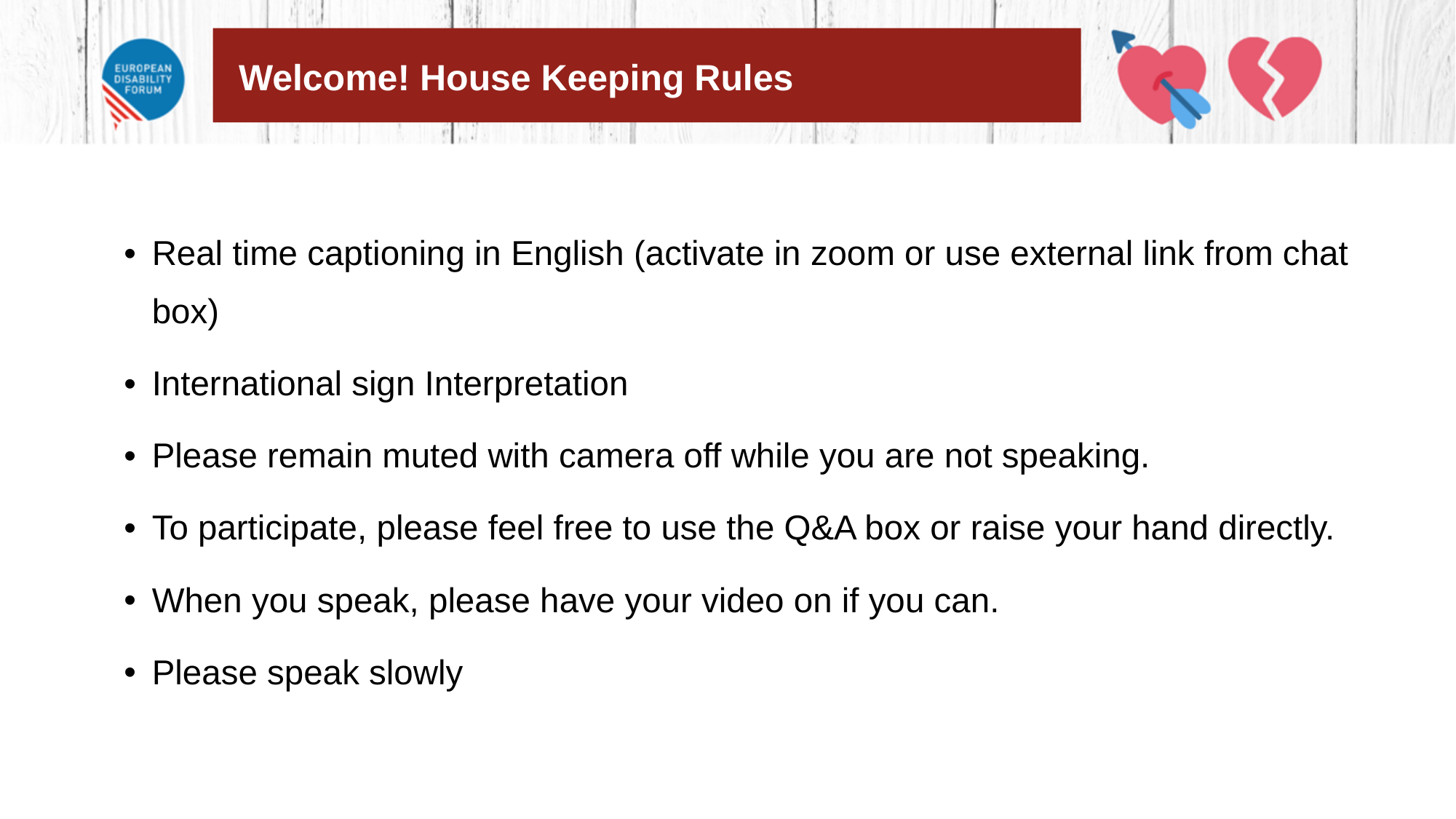

Welcome! House Keeping Rules

Real time captioning in English (activate in zoom or use external link from chat box)
International sign Interpretation
Please remain muted with camera off while you are not speaking.
To participate, please feel free to use the Q&A box or raise your hand directly.
When you speak, please have your video on if you can.
Please speak slowly